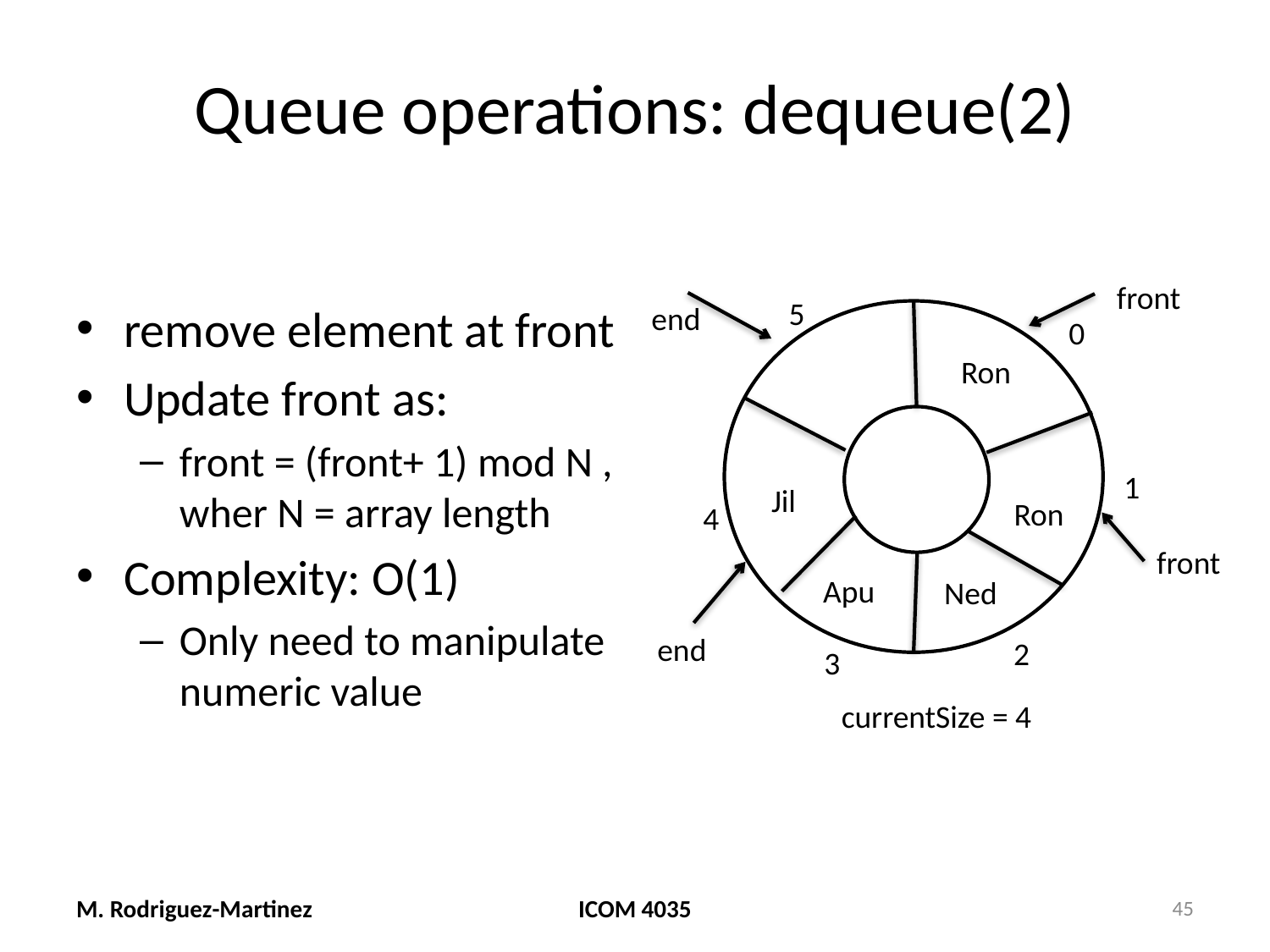

# Queue operations: dequeue(2)

remove element at front
Update front as:
front = (front+ 1) mod N , wher N = array length
Complexity: O(1)
Only need to manipulate numeric value
front
5
end

0
Ron

1
Jil
Ron
4
front
Apu
Ned
end
2
3
currentSize = 4
M. Rodriguez-Martinez
ICOM 4035
45